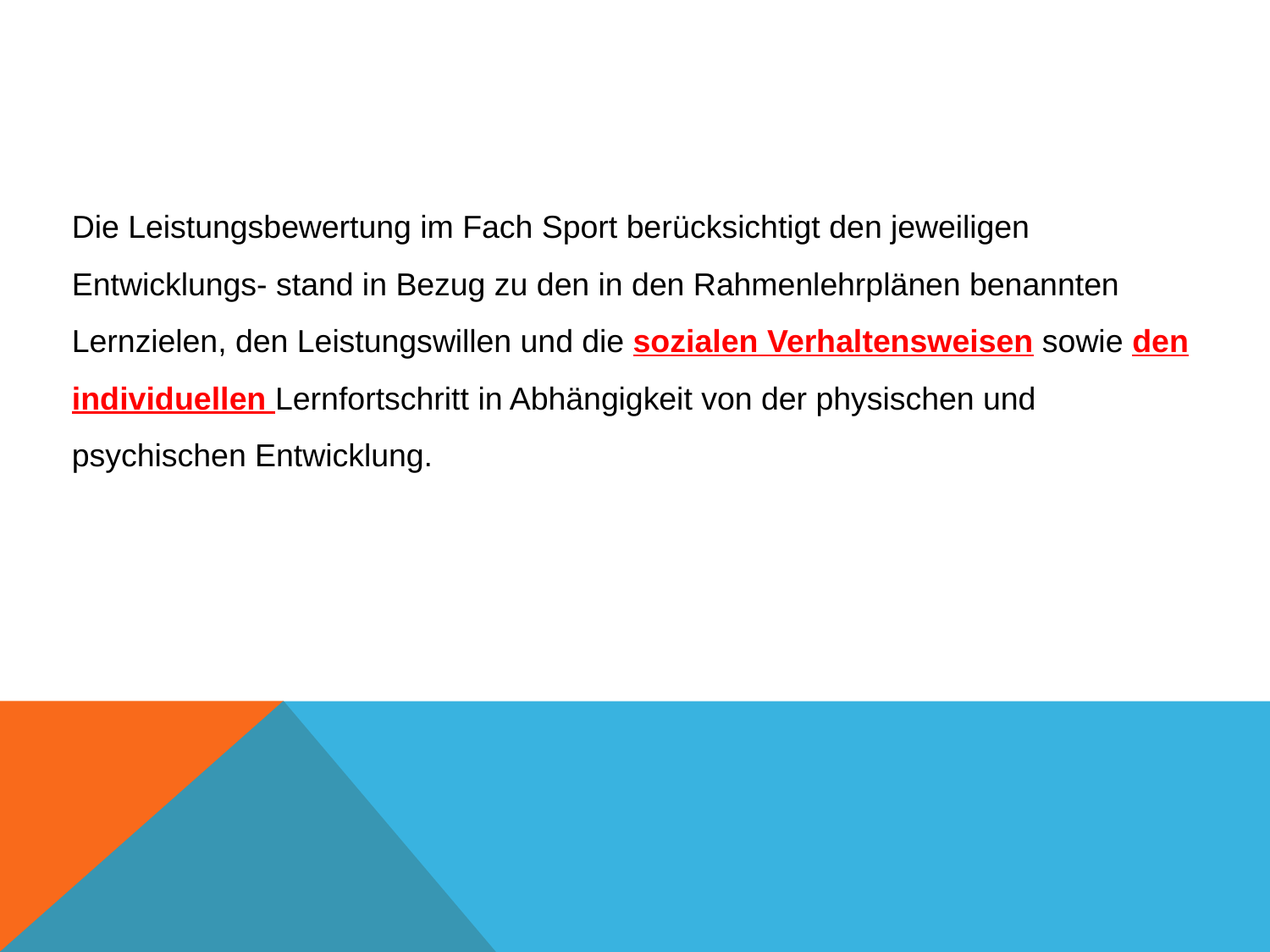

Die Leistungsbewertung im Fach Sport berücksichtigt den jeweiligen Entwicklungs- stand in Bezug zu den in den Rahmenlehrplänen benannten Lernzielen, den Leistungswillen und die sozialen Verhaltensweisen sowie den individuellen Lernfortschritt in Abhängigkeit von der physischen und psychischen Entwicklung.